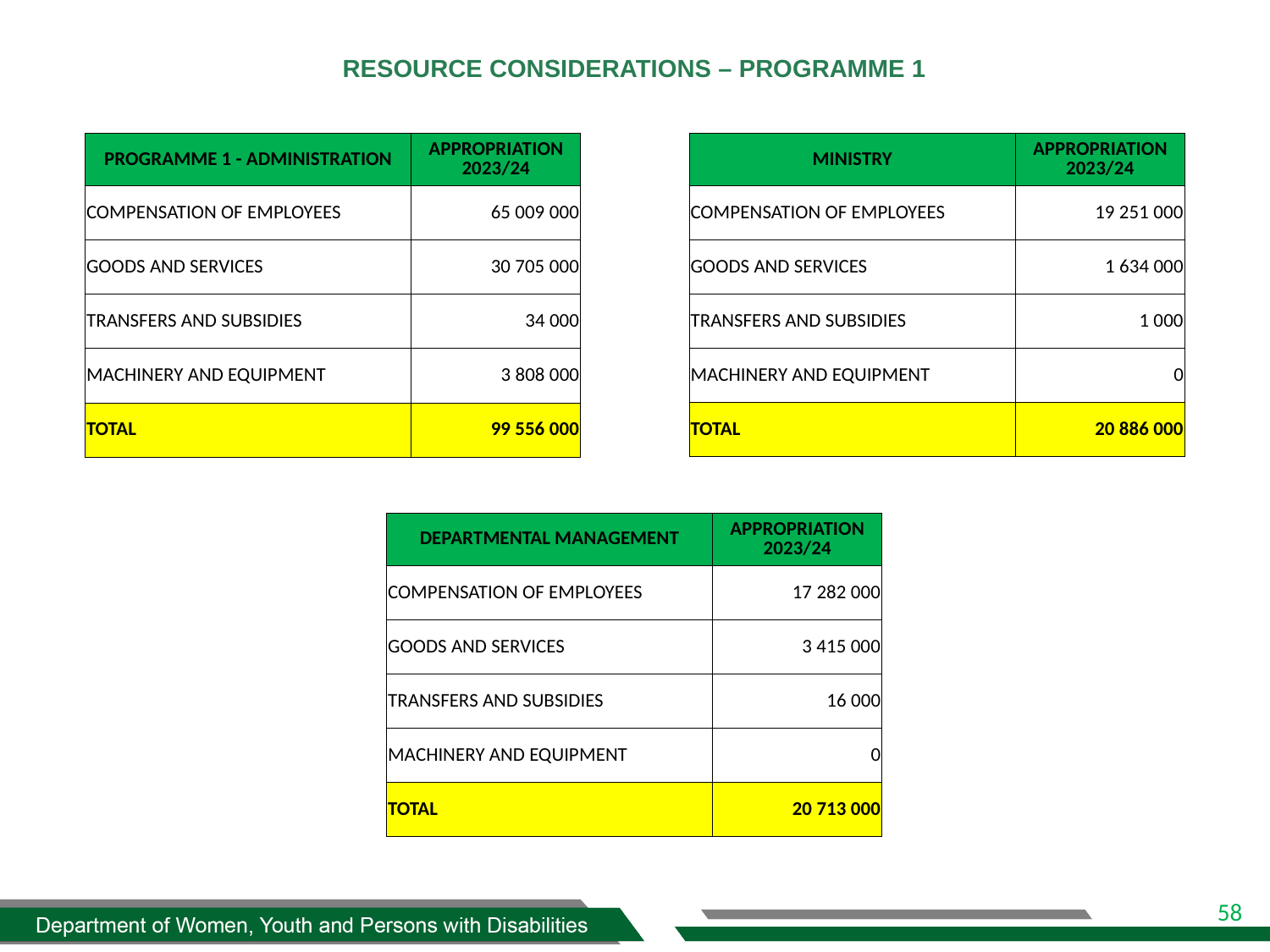

# RESOURCE CONSIDERATIONS – PROGRAMME 1
| MINISTRY | APPROPRIATION 2023/24 |
| --- | --- |
| COMPENSATION OF EMPLOYEES | 19 251 000 |
| GOODS AND SERVICES | 1 634 000 |
| TRANSFERS AND SUBSIDIES | 1 000 |
| MACHINERY AND EQUIPMENT | 0 |
| TOTAL | 20 886 000 |
| PROGRAMME 1 - ADMINISTRATION | APPROPRIATION 2023/24 |
| --- | --- |
| COMPENSATION OF EMPLOYEES | 65 009 000 |
| GOODS AND SERVICES | 30 705 000 |
| TRANSFERS AND SUBSIDIES | 34 000 |
| MACHINERY AND EQUIPMENT | 3 808 000 |
| TOTAL | 99 556 000 |
| DEPARTMENTAL MANAGEMENT | APPROPRIATION 2023/24 |
| --- | --- |
| COMPENSATION OF EMPLOYEES | 17 282 000 |
| GOODS AND SERVICES | 3 415 000 |
| TRANSFERS AND SUBSIDIES | 16 000 |
| MACHINERY AND EQUIPMENT | 0 |
| TOTAL | 20 713 000 |